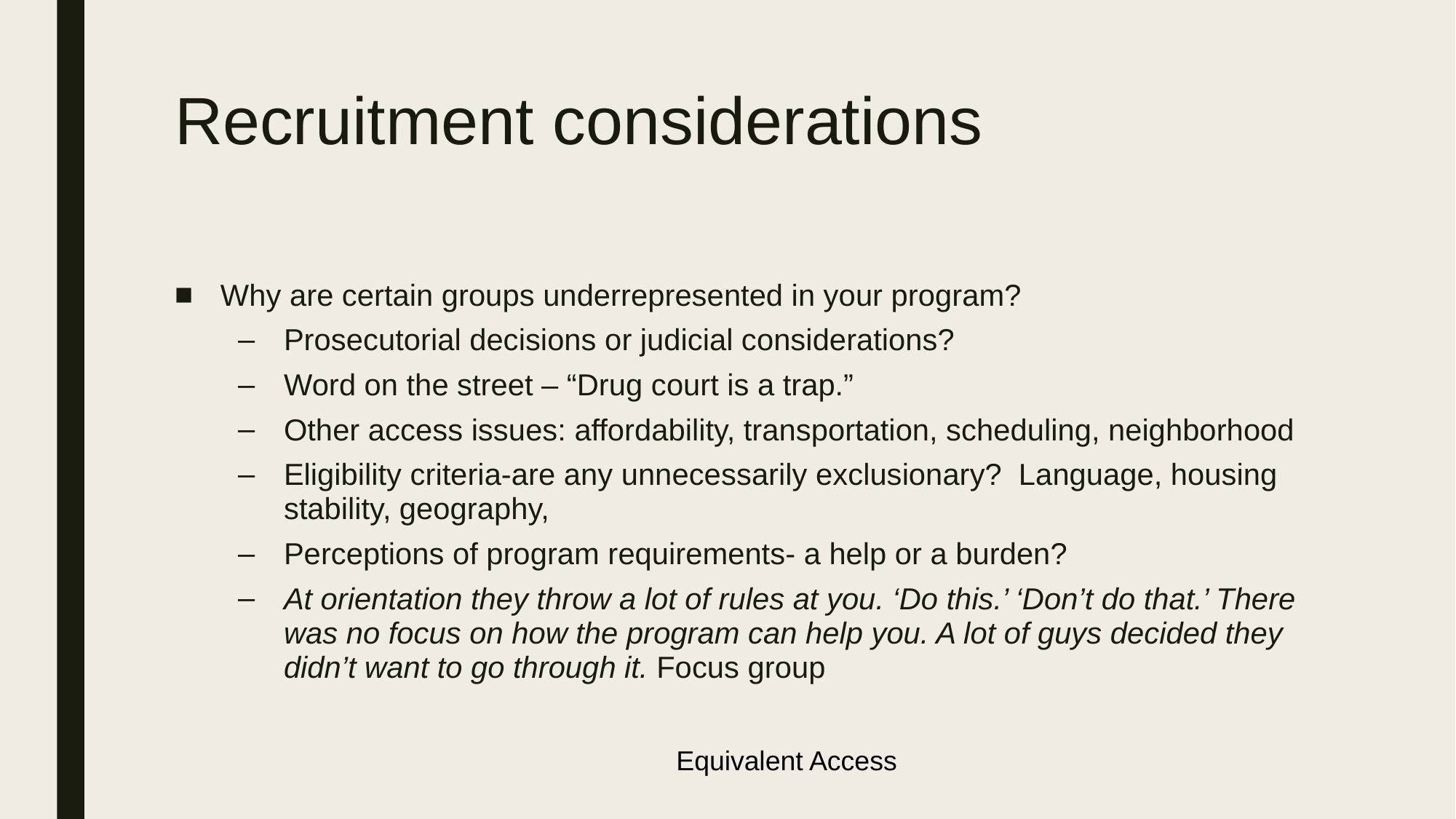

# Recruitment considerations
Why are certain groups underrepresented in your program?
Prosecutorial decisions or judicial considerations?
Word on the street – “Drug court is a trap.”
Other access issues: affordability, transportation, scheduling, neighborhood
Eligibility criteria-are any unnecessarily exclusionary?  Language, housing stability, geography,
Perceptions of program requirements- a help or a burden?
At orientation they throw a lot of rules at you. ‘Do this.’ ‘Don’t do that.’ There was no focus on how the program can help you. A lot of guys decided they didn’t want to go through it. Focus group

Equivalent Access